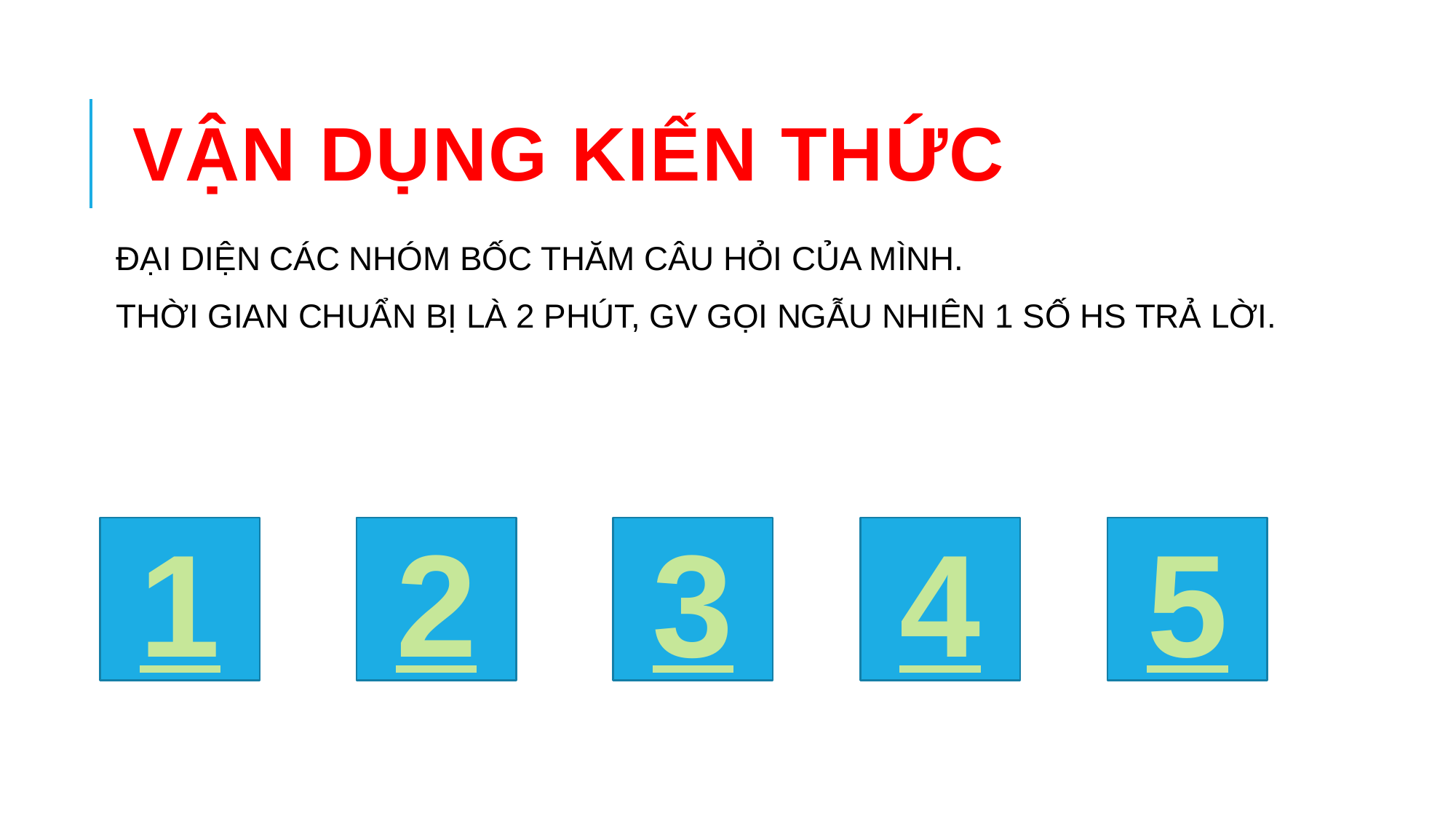

# VẬN DỤNG KIẾN THỨC
ĐẠI DIỆN CÁC NHÓM BỐC THĂM CÂU HỎI CỦA MÌNH.
THỜI GIAN CHUẨN BỊ LÀ 2 PHÚT, GV GỌI NGẪU NHIÊN 1 SỐ HS TRẢ LỜI.
1
2
3
4
5